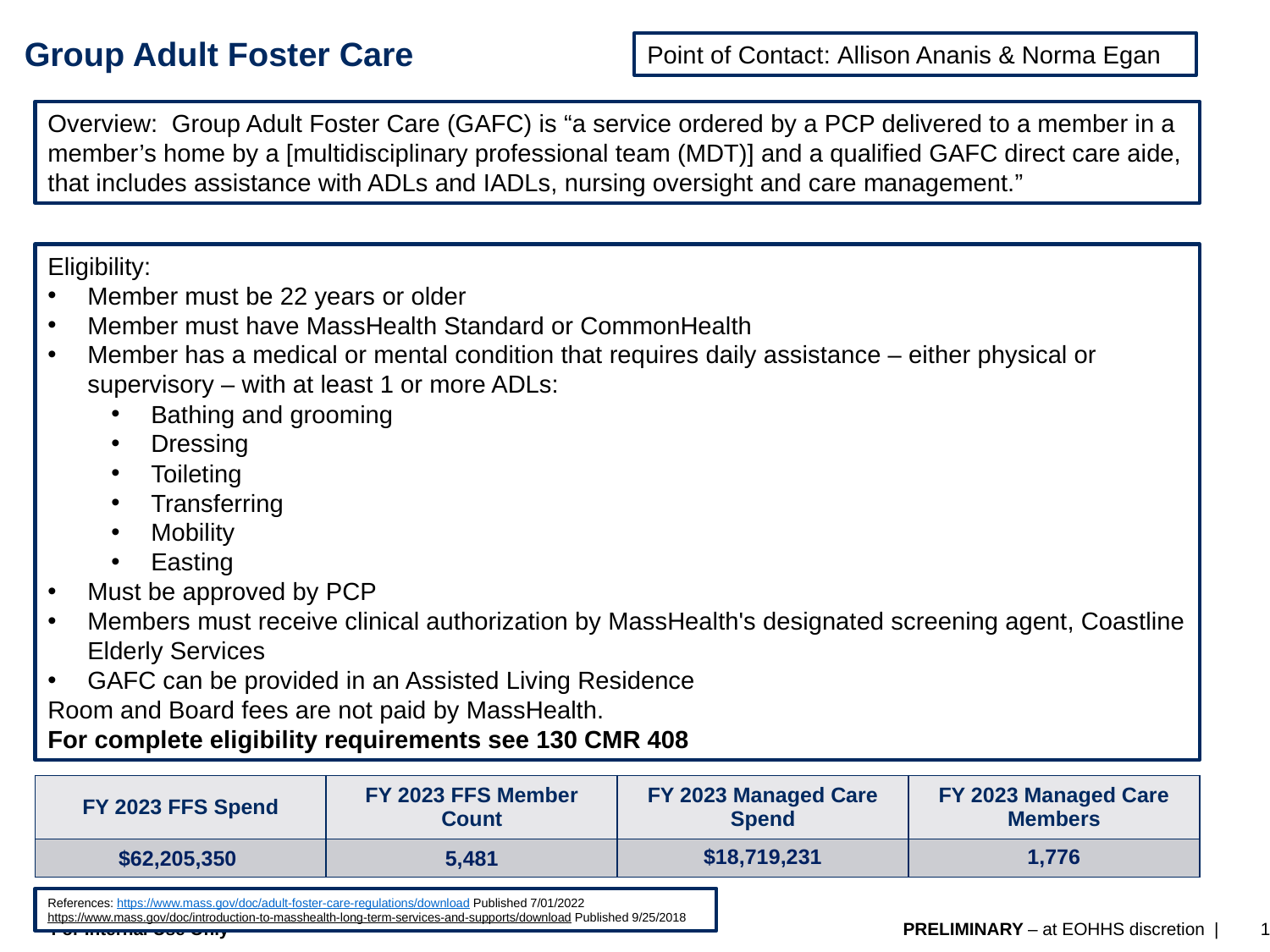

# Group Adult Foster Care
Point of Contact: Allison Ananis & Norma Egan
Overview:  Group Adult Foster Care (GAFC) is “a service ordered by a PCP delivered to a member in a member’s home by a [multidisciplinary professional team (MDT)] and a qualified GAFC direct care aide, that includes assistance with ADLs and IADLs, nursing oversight and care management.”
Eligibility:
Member must be 22 years or older
Member must have MassHealth Standard or CommonHealth
Member has a medical or mental condition that requires daily assistance – either physical or supervisory – with at least 1 or more ADLs:
Bathing and grooming
Dressing
Toileting
Transferring
Mobility
Easting
Must be approved by PCP
Members must receive clinical authorization by MassHealth's designated screening agent, Coastline Elderly Services
GAFC can be provided in an Assisted Living Residence
Room and Board fees are not paid by MassHealth.
For complete eligibility requirements see 130 CMR 408
| FY 2023 FFS Spend | FY 2023 FFS Member Count | FY 2023 Managed Care Spend | FY 2023 Managed Care Members |
| --- | --- | --- | --- |
| $62,205,350 | 5,481 | $18,719,231 | 1,776 |
References: https://www.mass.gov/doc/adult-foster-care-regulations/download Published 7/01/2022
https://www.mass.gov/doc/introduction-to-masshealth-long-term-services-and-supports/download Published 9/25/2018